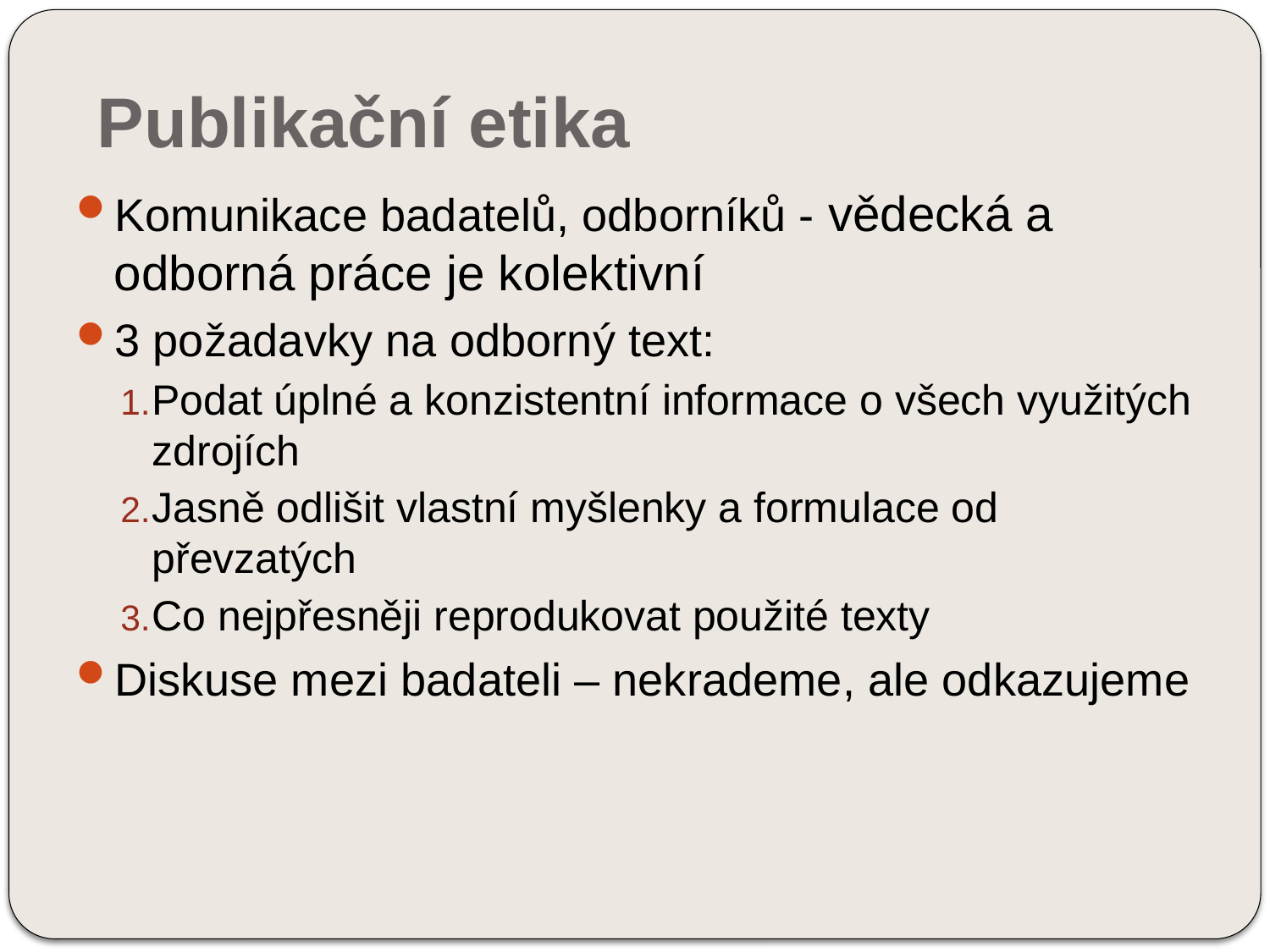

# Publikační etika
Komunikace badatelů, odborníků - vědecká a odborná práce je kolektivní
3 požadavky na odborný text:
Podat úplné a konzistentní informace o všech využitých zdrojích
Jasně odlišit vlastní myšlenky a formulace od převzatých
Co nejpřesněji reprodukovat použité texty
Diskuse mezi badateli – nekrademe, ale odkazujeme